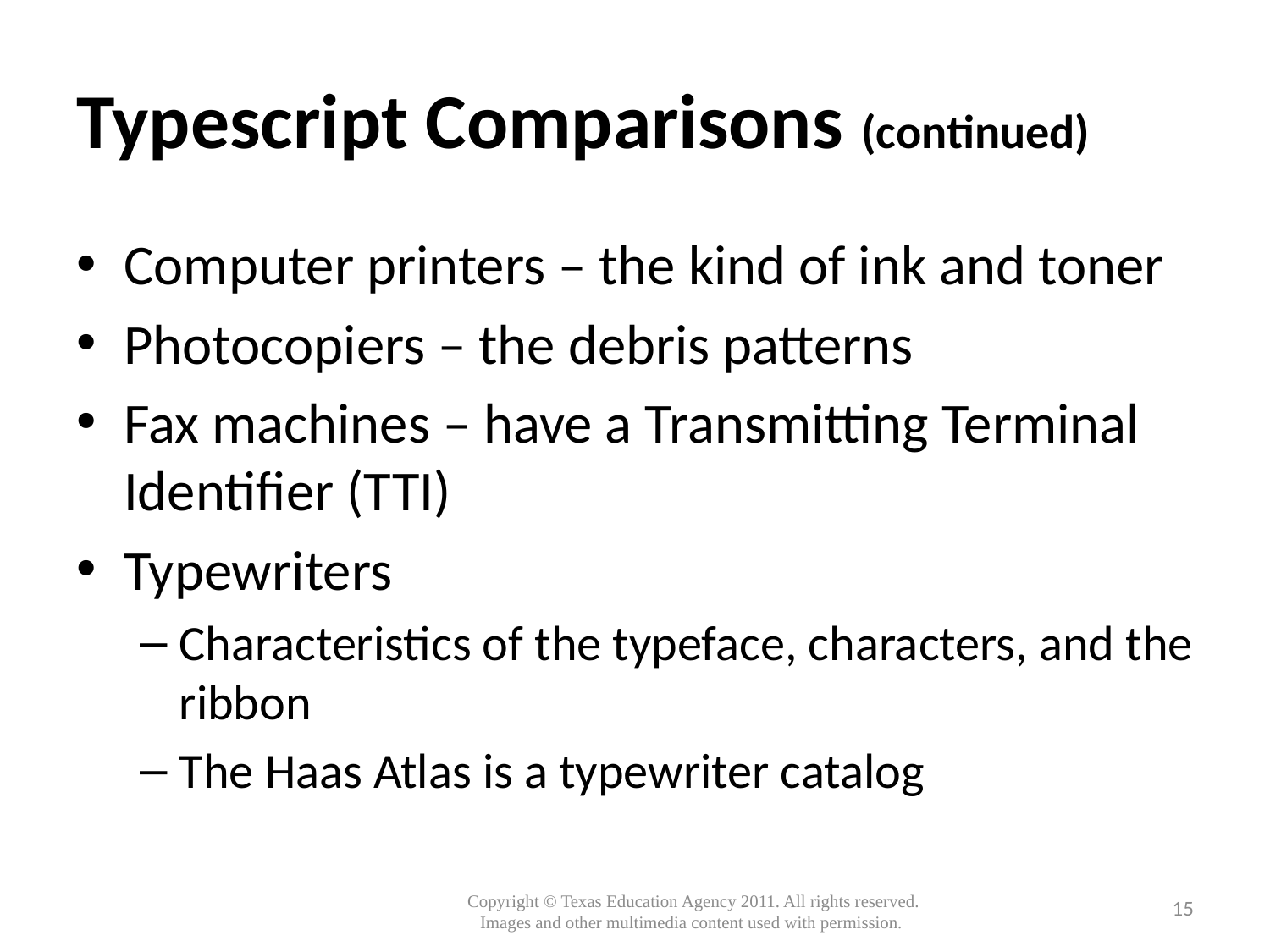

# Typescript Comparisons (continued)
Computer printers – the kind of ink and toner
Photocopiers – the debris patterns
Fax machines – have a Transmitting Terminal Identifier (TTI)
Typewriters
Characteristics of the typeface, characters, and the ribbon
The Haas Atlas is a typewriter catalog
15